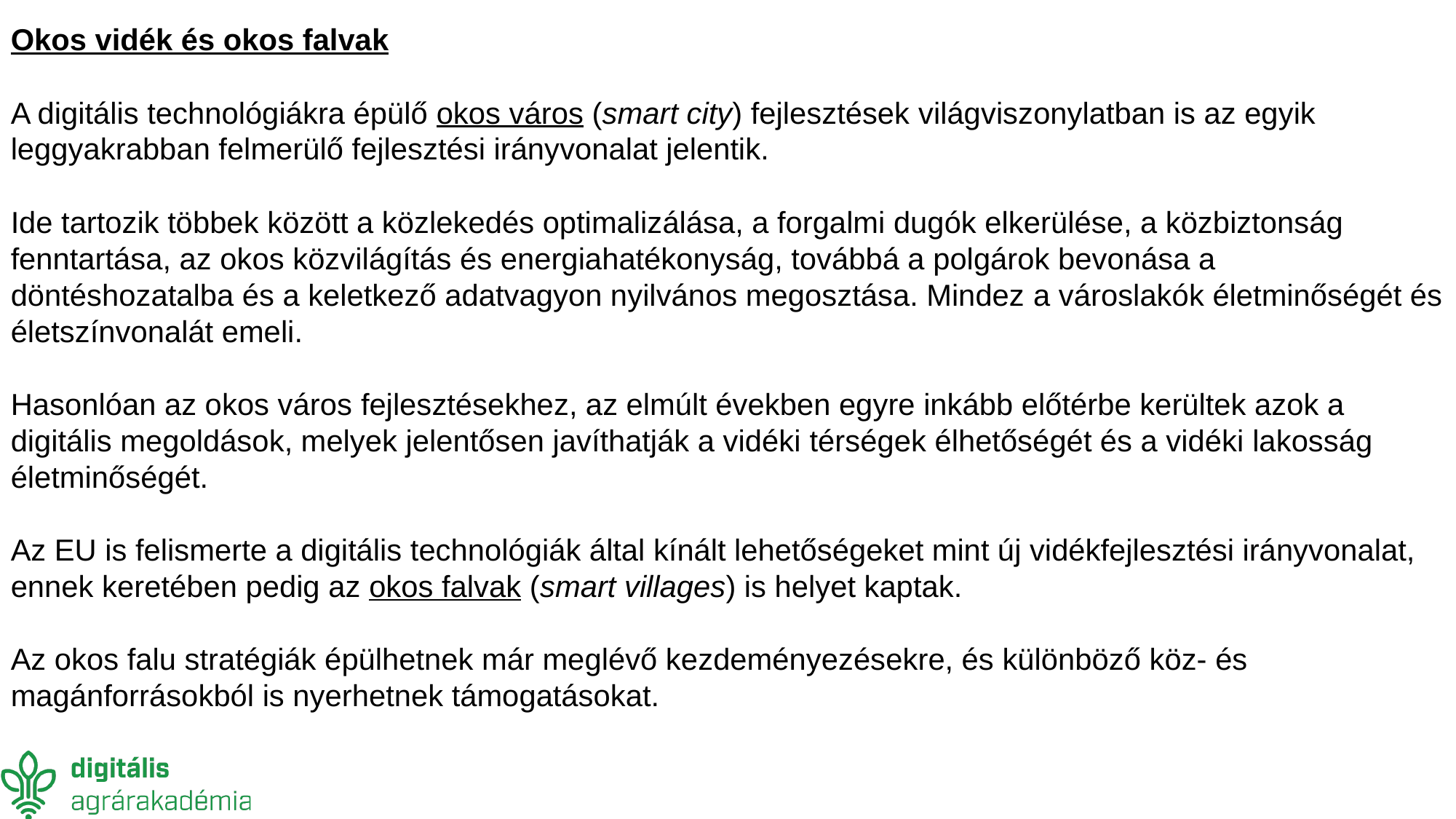

Okos vidék és okos falvak

A digitális technológiákra épülő okos város (smart city) fejlesztések világviszonylatban is az egyik leggyakrabban felmerülő fejlesztési irányvonalat jelentik.

Ide tartozik többek között a közlekedés optimalizálása, a forgalmi dugók elkerülése, a közbiztonság fenntartása, az okos közvilágítás és energiahatékonyság, továbbá a polgárok bevonása a döntéshozatalba és a keletkező adatvagyon nyilvános megosztása. Mindez a városlakók életminőségét és életszínvonalát emeli.

Hasonlóan az okos város fejlesztésekhez, az elmúlt években egyre inkább előtérbe kerültek azok a digitális megoldások, melyek jelentősen javíthatják a vidéki térségek élhetőségét és a vidéki lakosság életminőségét.

Az EU is felismerte a digitális technológiák által kínált lehetőségeket mint új vidékfejlesztési irányvonalat, ennek keretében pedig az okos falvak (smart villages) is helyet kaptak.

Az okos falu stratégiák épülhetnek már meglévő kezdeményezésekre, és különböző köz- és magánforrásokból is nyerhetnek támogatásokat.